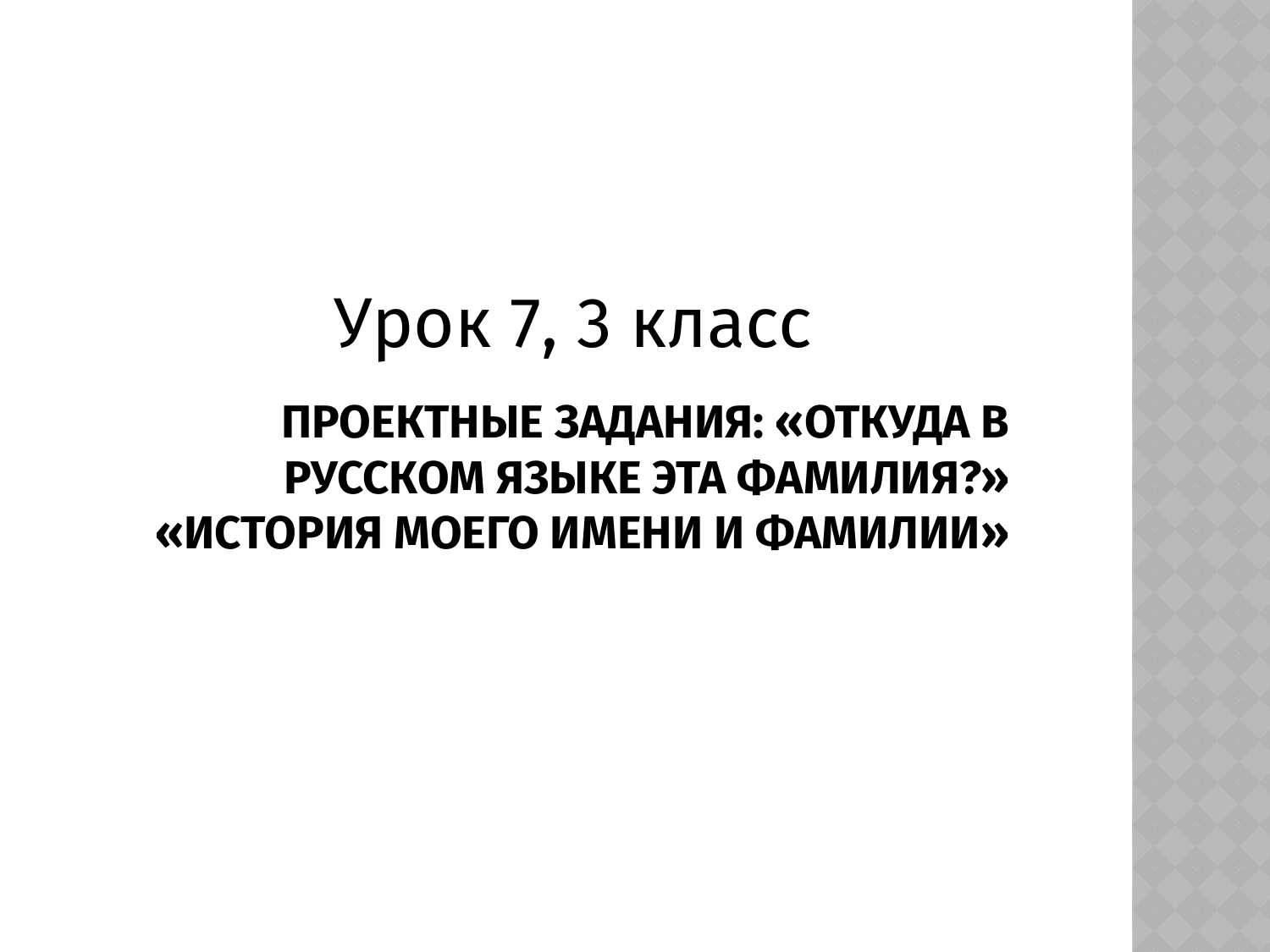

Урок 7, 3 класс
# Проектные задания: «Откуда в русском языке эта фамилия?» «История моего имени и фамилии»